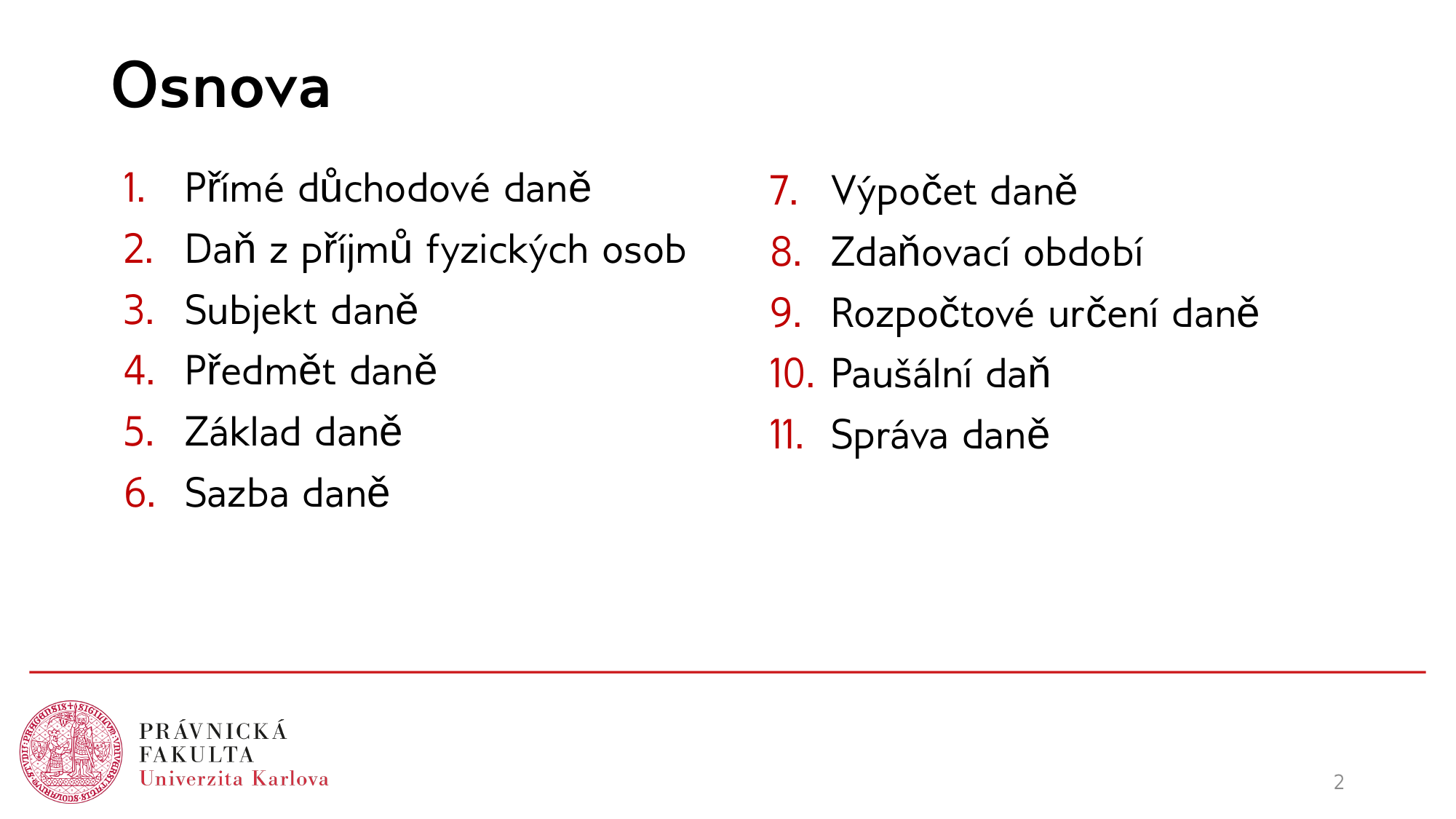

# Osnova
Přímé důchodové daně
Daň z příjmů fyzických osob
Subjekt daně
Předmět daně
Základ daně
Sazba daně
Výpočet daně
Zdaňovací období
Rozpočtové určení daně
Paušální daň
Správa daně
2